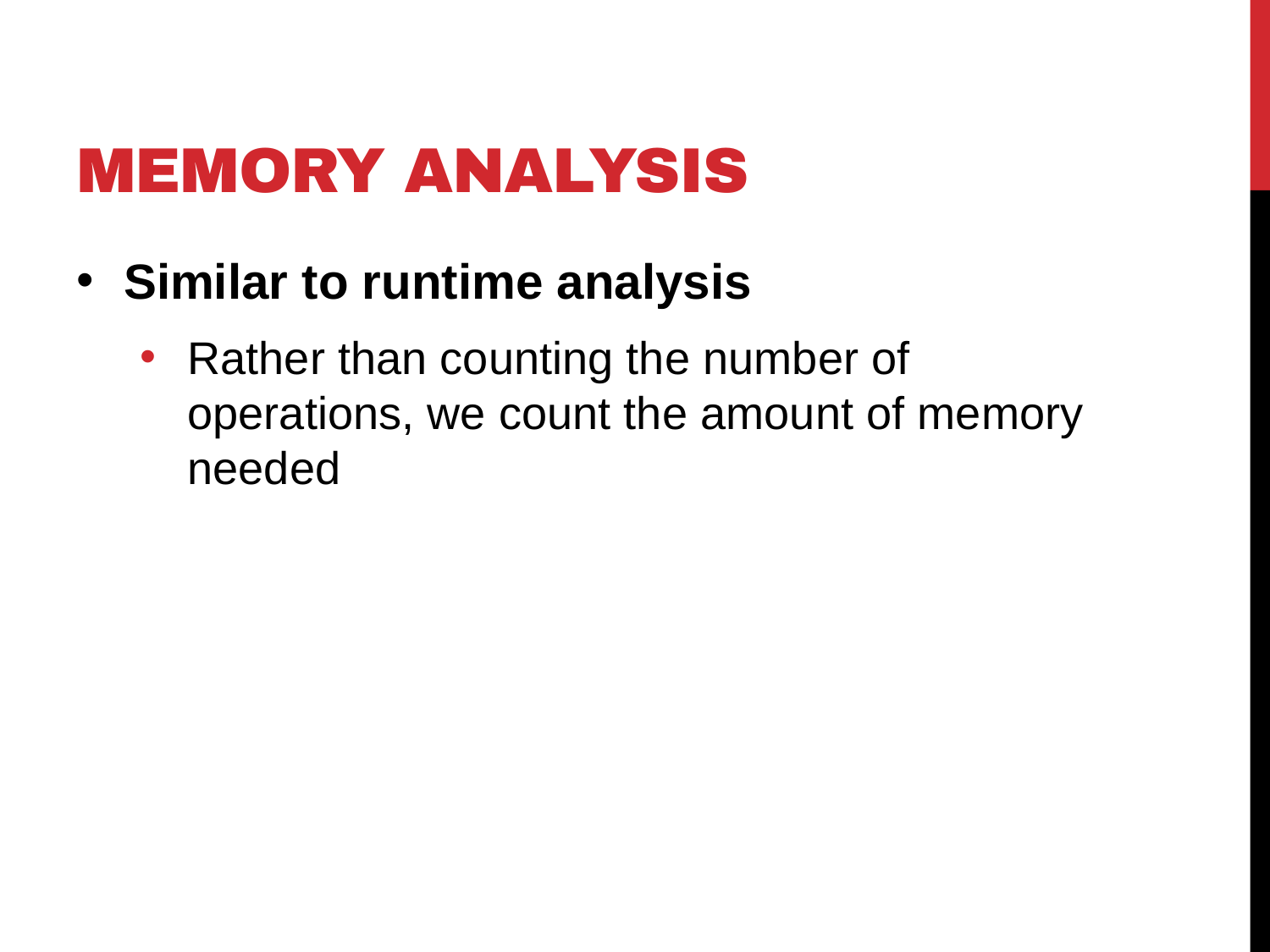

# Memory Analysis
Similar to runtime analysis
Rather than counting the number of operations, we count the amount of memory needed